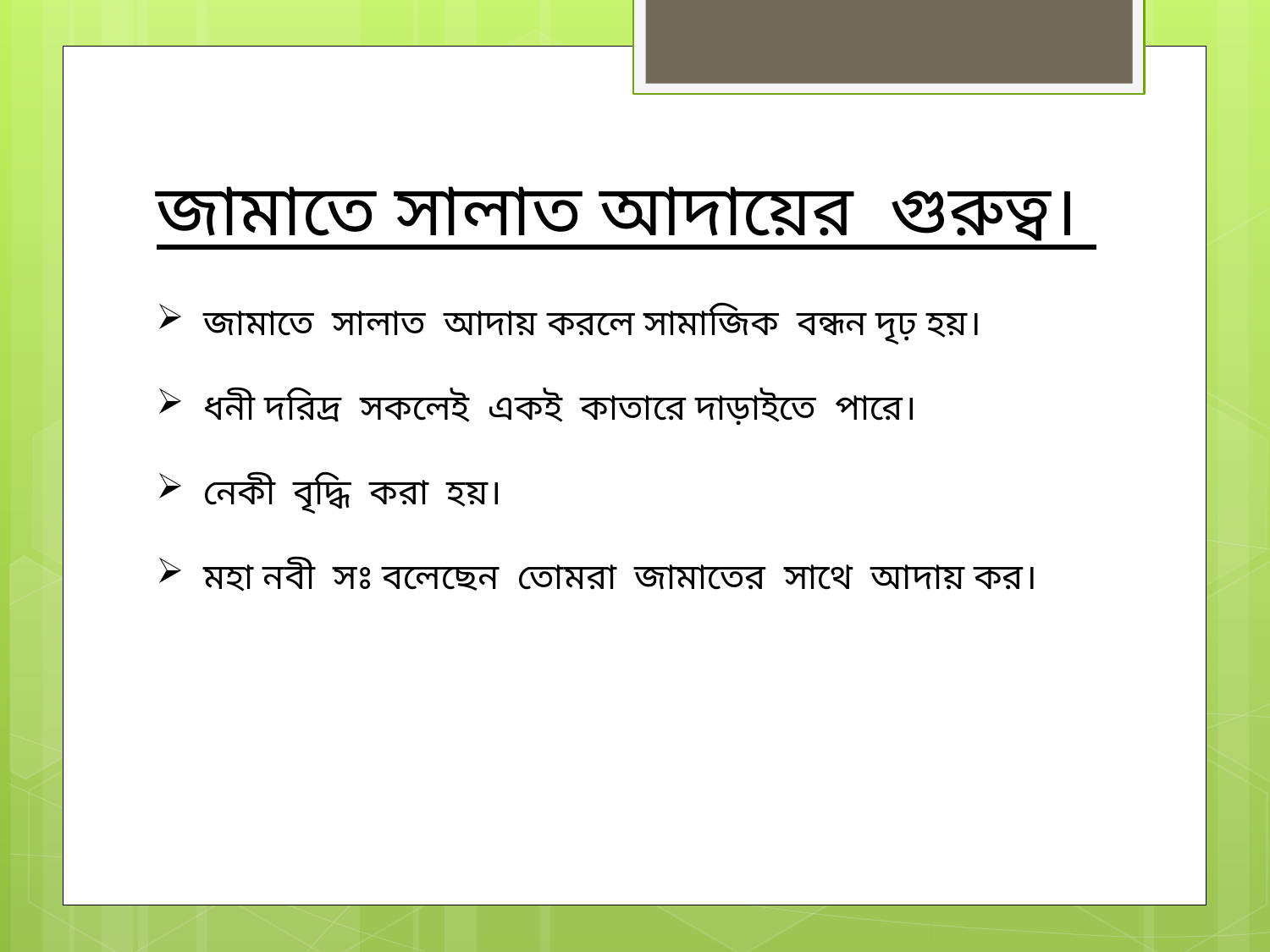

জামাতে সালাত আদায়ের  গুরুত্ব।

জামাতে  সালাত  আদায় করলে সামাজিক  বন্ধন দৃঢ় হয়।

ধনী দরিদ্র  সকলেই  একই  কাতারে দাড়াইতে  পারে।

নেকী  বৃদ্ধি  করা  হয়।

মহা নবী  সঃ বলেছেন  তোমরা  জামাতের  সাথে  আদায় কর।